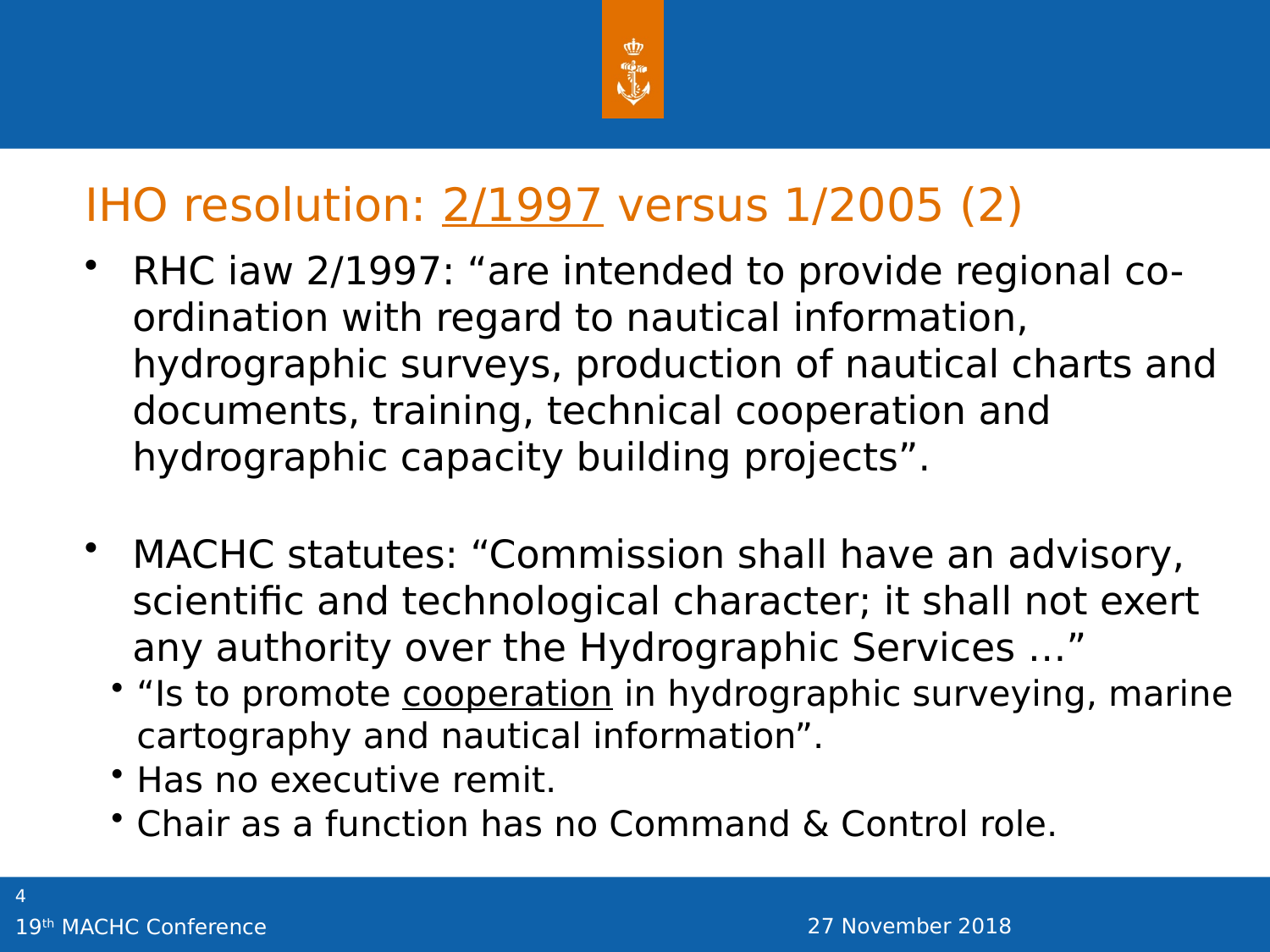

# IHO resolution: 2/1997 versus 1/2005 (2)
RHC iaw 2/1997: “are intended to provide regional co-ordination with regard to nautical information, hydrographic surveys, production of nautical charts and documents, training, technical cooperation and hydrographic capacity building projects”.

MACHC statutes: “Commission shall have an advisory, scientific and technological character; it shall not exert any authority over the Hydrographic Services …”
“Is to promote cooperation in hydrographic surveying, marine cartography and nautical information”.
Has no executive remit.
Chair as a function has no Command & Control role.